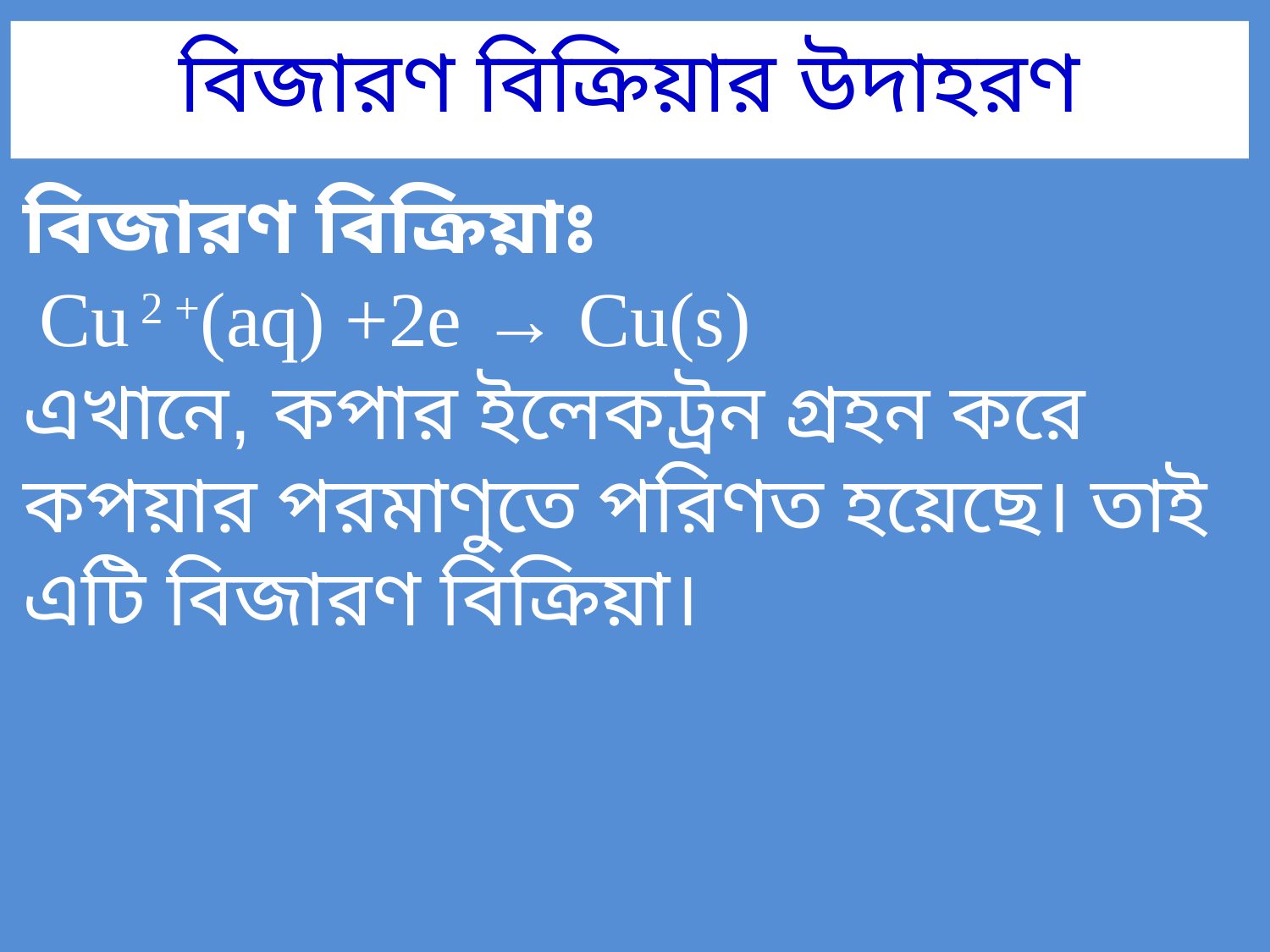

বিজারণ বিক্রিয়ার উদাহরণ
বিজারণ বিক্রিয়াঃ
 Cu 2 +(aq) +2e → Cu(s)
এখানে, কপার ইলেকট্রন গ্রহন করে কপয়ার পরমাণুতে পরিণত হয়েছে। তাই এটি বিজারণ বিক্রিয়া।